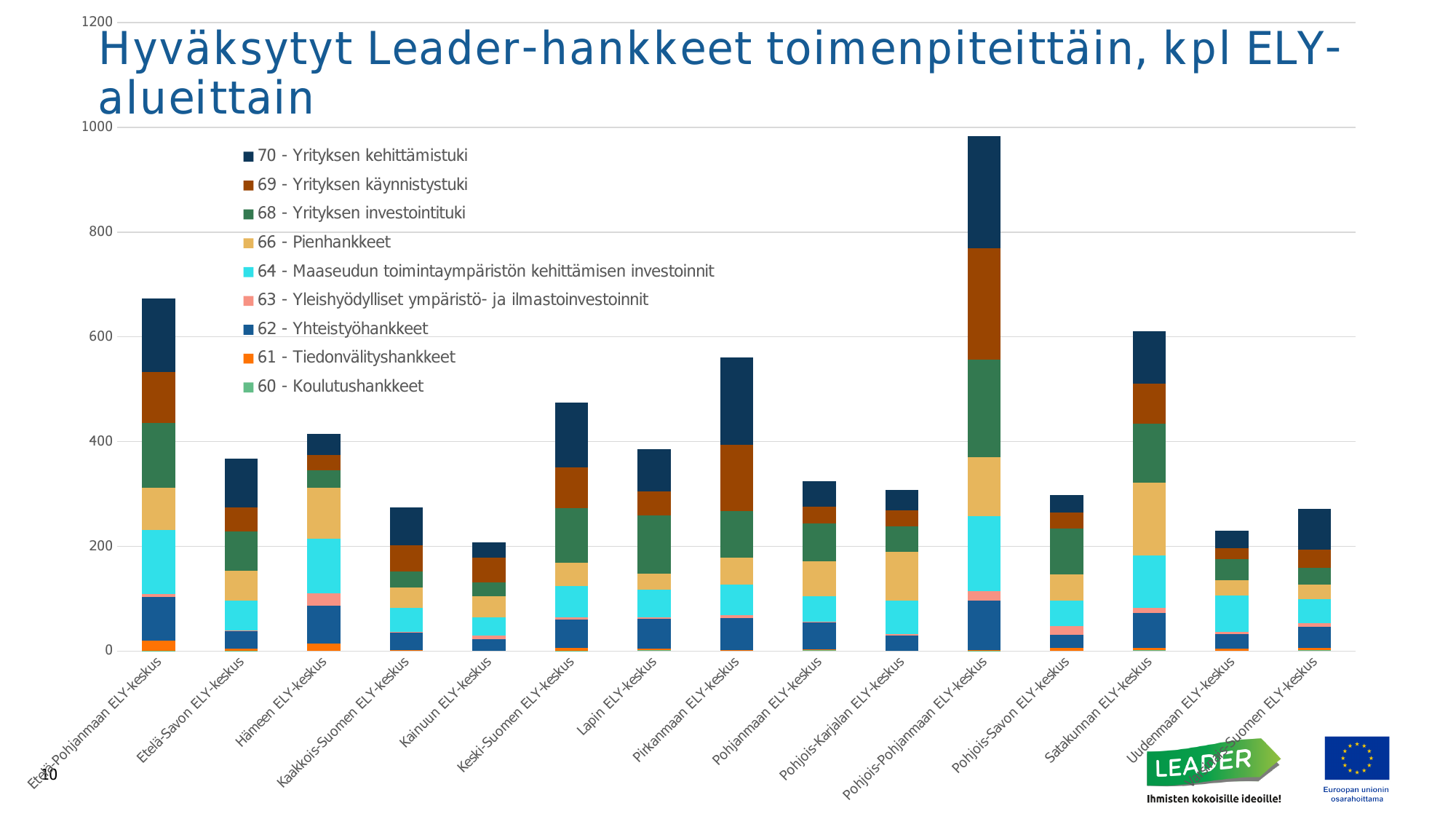

### Chart

| Category | 60 - Koulutushankkeet | 61 - Tiedonvälityshankkeet | 62 - Yhteistyöhankkeet | 63 - Yleishyödylliset ympäristö- ja ilmastoinvestoinnit | 64 - Maaseudun toimintaympäristön kehittämisen investoinnit | 66 - Pienhankkeet | 68 - Yrityksen investointituki | 69 - Yrityksen käynnistystuki | 70 - Yrityksen kehittämistuki |
|---|---|---|---|---|---|---|---|---|---|
| Etelä-Pohjanmaan ELY-keskus | 1.0 | 19.0 | 83.0 | 6.0 | 122.0 | 81.0 | 123.0 | 98.0 | 140.0 |
| Etelä-Savon ELY-keskus | 1.0 | 3.0 | 34.0 | 1.0 | 57.0 | 57.0 | 75.0 | 46.0 | 94.0 |
| Hämeen ELY-keskus | None | 15.0 | 72.0 | 23.0 | 105.0 | 97.0 | 33.0 | 30.0 | 39.0 |
| Kaakkois-Suomen ELY-keskus | None | 2.0 | 33.0 | 1.0 | 47.0 | 39.0 | 30.0 | 50.0 | 72.0 |
| Kainuun ELY-keskus | None | None | 22.0 | 7.0 | 35.0 | 41.0 | 26.0 | 48.0 | 29.0 |
| Keski-Suomen ELY-keskus | 1.0 | 5.0 | 54.0 | 4.0 | 60.0 | 45.0 | 104.0 | 78.0 | 123.0 |
| Lapin ELY-keskus | 2.0 | 2.0 | 57.0 | 3.0 | 53.0 | 31.0 | 111.0 | 46.0 | 80.0 |
| Pirkanmaan ELY-keskus | None | 2.0 | 61.0 | 5.0 | 59.0 | 52.0 | 88.0 | 127.0 | 166.0 |
| Pohjanmaan ELY-keskus | 2.0 | 1.0 | 51.0 | 2.0 | 49.0 | 67.0 | 72.0 | 31.0 | 49.0 |
| Pohjois-Karjalan ELY-keskus | None | None | 30.0 | 3.0 | 64.0 | 93.0 | 48.0 | 31.0 | 39.0 |
| Pohjois-Pohjanmaan ELY-keskus | 1.0 | 1.0 | 94.0 | 19.0 | 143.0 | 112.0 | 186.0 | 213.0 | 214.0 |
| Pohjois-Savon ELY-keskus | None | 6.0 | 25.0 | 16.0 | 50.0 | 50.0 | 87.0 | 30.0 | 34.0 |
| Satakunnan ELY-keskus | 2.0 | 4.0 | 67.0 | 10.0 | 99.0 | 140.0 | 112.0 | 76.0 | 100.0 |
| Uudenmaan ELY-keskus | None | 4.0 | 28.0 | 4.0 | 70.0 | 29.0 | 41.0 | 21.0 | 33.0 |
| Varsinais-Suomen ELY-keskus | 2.0 | 4.0 | 40.0 | 7.0 | 46.0 | 28.0 | 32.0 | 34.0 | 78.0 |
# Hyväksytyt Leader-hankkeet toimenpiteittäin, kpl ELY-alueittain
10